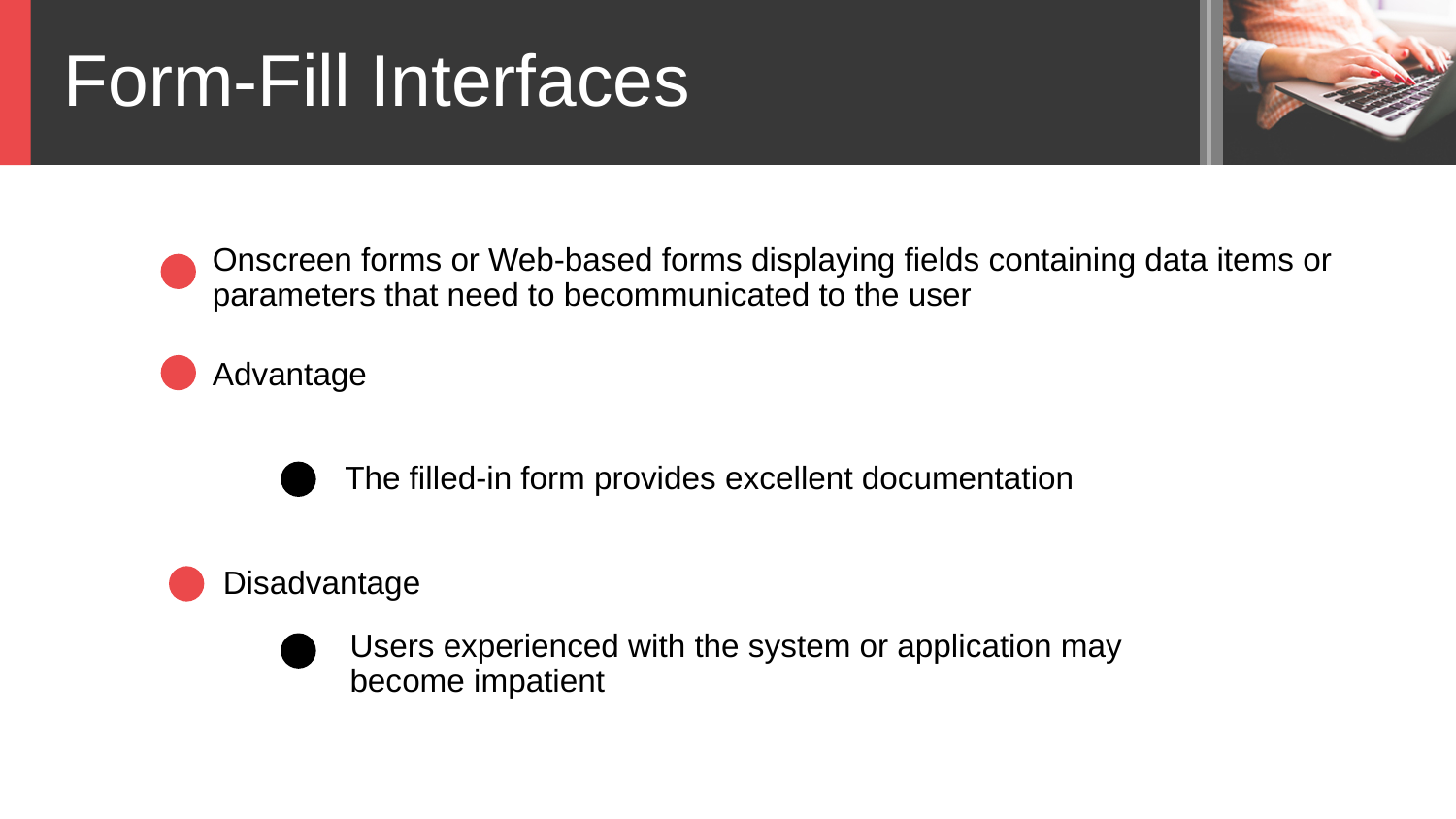

Form-Fill Interfaces
Onscreen forms or Web-based forms displaying fields containing data items or
parameters that need to becommunicated to the user

Advantage

The filled-in form provides excellent documentation

Disadvantage

Users experienced with the system or application may become impatient